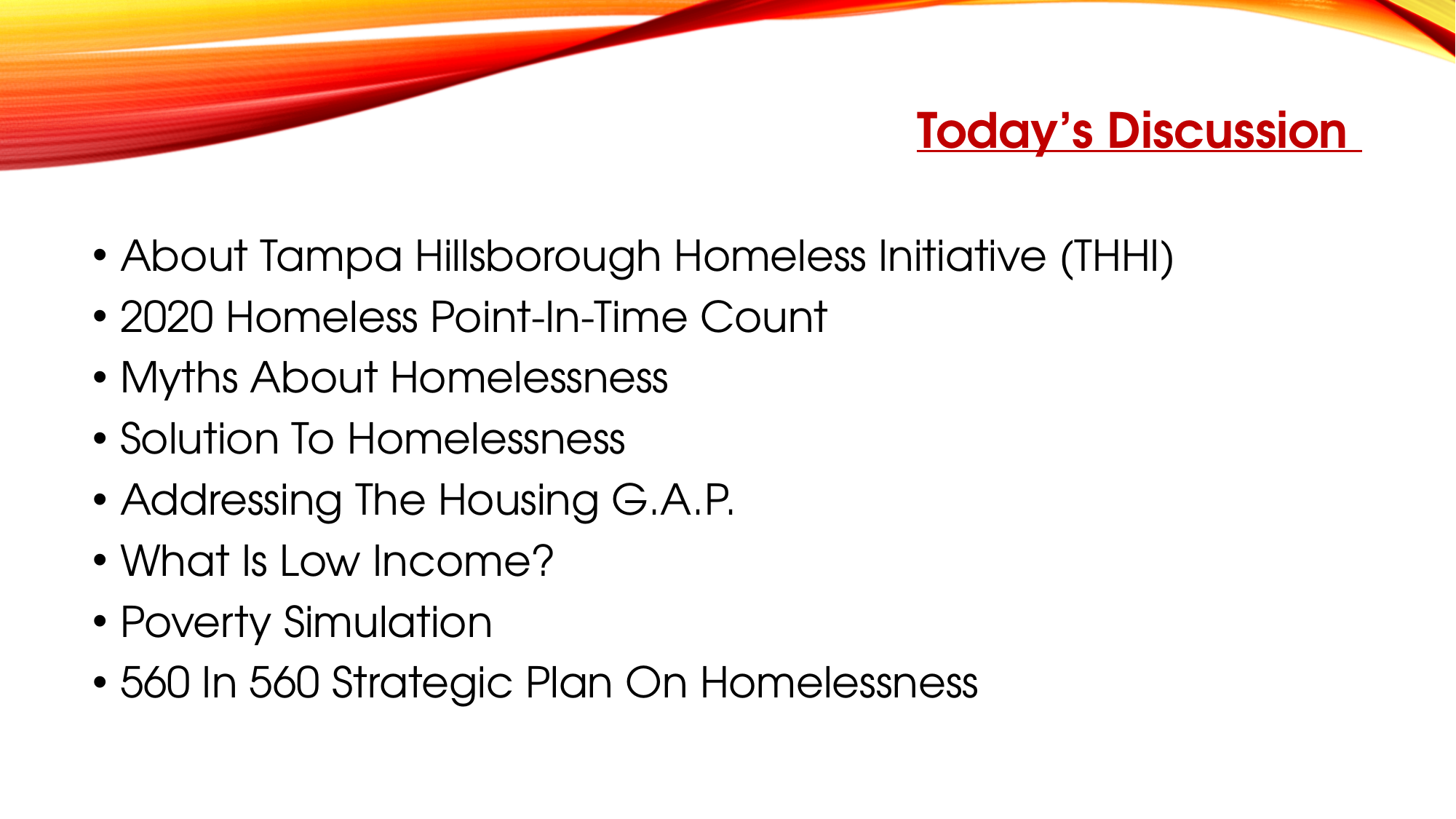

# Today’s Discussion
About Tampa Hillsborough Homeless Initiative (THHI)
2020 Homeless Point-In-Time Count
Myths About Homelessness
Solution To Homelessness
Addressing The Housing G.A.P.
What Is Low Income?
Poverty Simulation
560 In 560 Strategic Plan On Homelessness